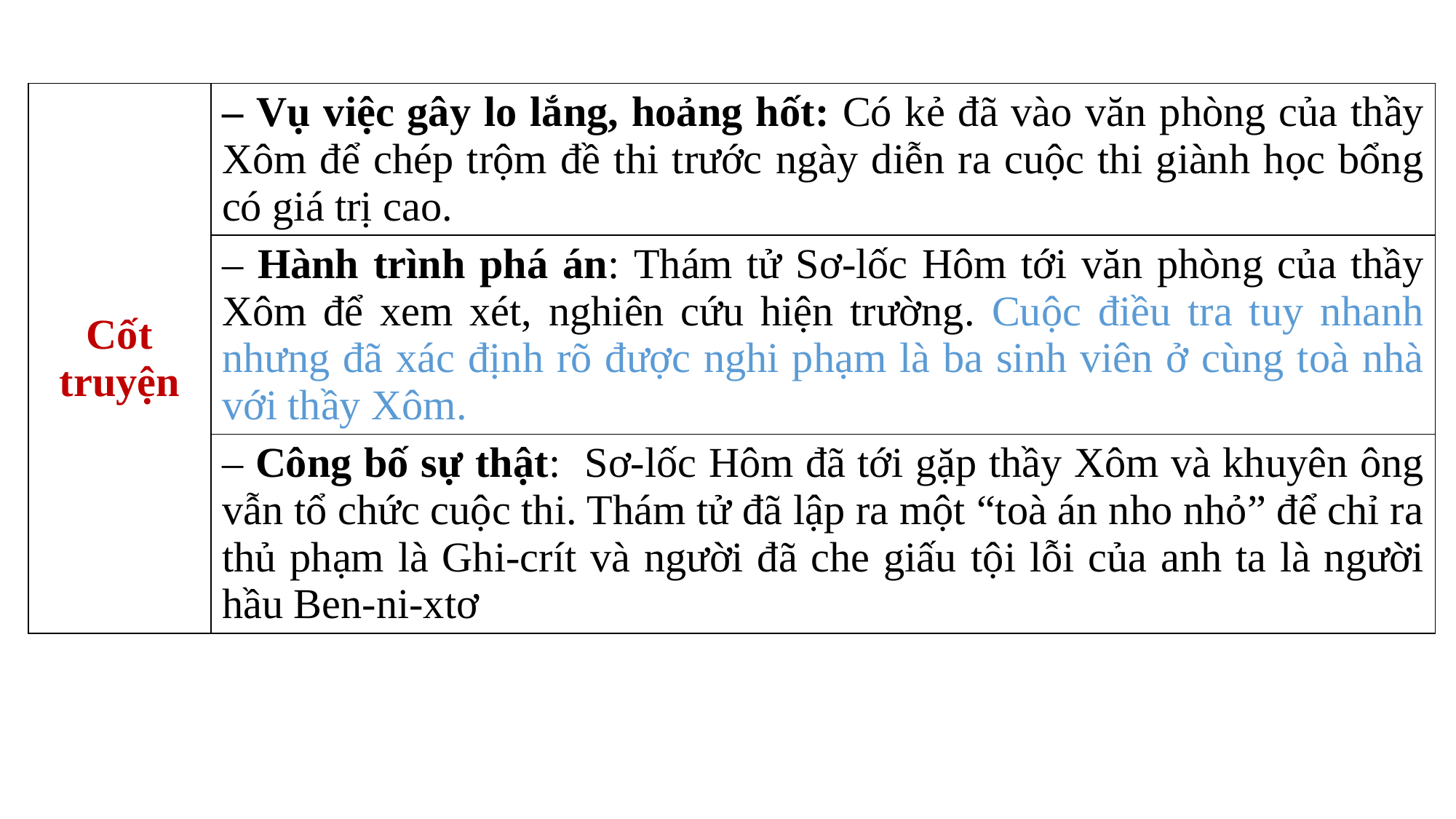

| Cốt truyện | – Vụ việc gây lo lắng, hoảng hốt: Có kẻ đã vào văn phòng của thầy Xôm để chép trộm đề thi trước ngày diễn ra cuộc thi giành học bổng có giá trị cao. |
| --- | --- |
|  | – Hành trình phá án: Thám tử Sơ-lốc Hôm tới văn phòng của thầy Xôm để xem xét, nghiên cứu hiện trường. Cuộc điều tra tuy nhanh nhưng đã xác định rõ được nghi phạm là ba sinh viên ở cùng toà nhà với thầy Xôm. |
|  | – Công bố sự thật: Sơ-lốc Hôm đã tới gặp thầy Xôm và khuyên ông vẫn tổ chức cuộc thi. Thám tử đã lập ra một “toà án nho nhỏ” để chỉ ra thủ phạm là Ghi-crít và người đã che giấu tội lỗi của anh ta là người hầu Ben-ni-xtơ |